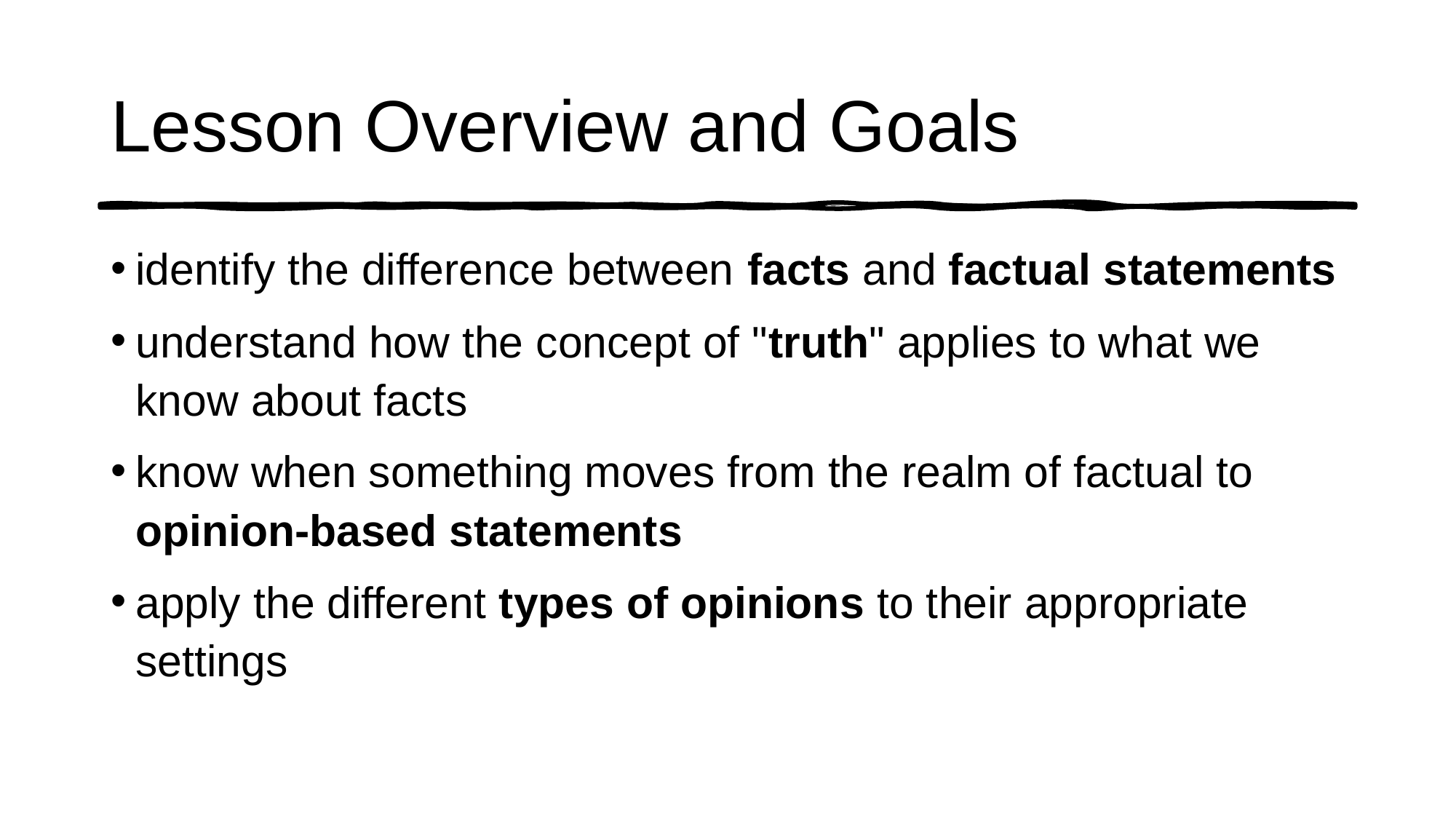

# Lesson Overview and Goals
identify the difference between facts and factual statements
understand how the concept of "truth" applies to what we know about facts
know when something moves from the realm of factual to opinion-based statements
apply the different types of opinions to their appropriate settings